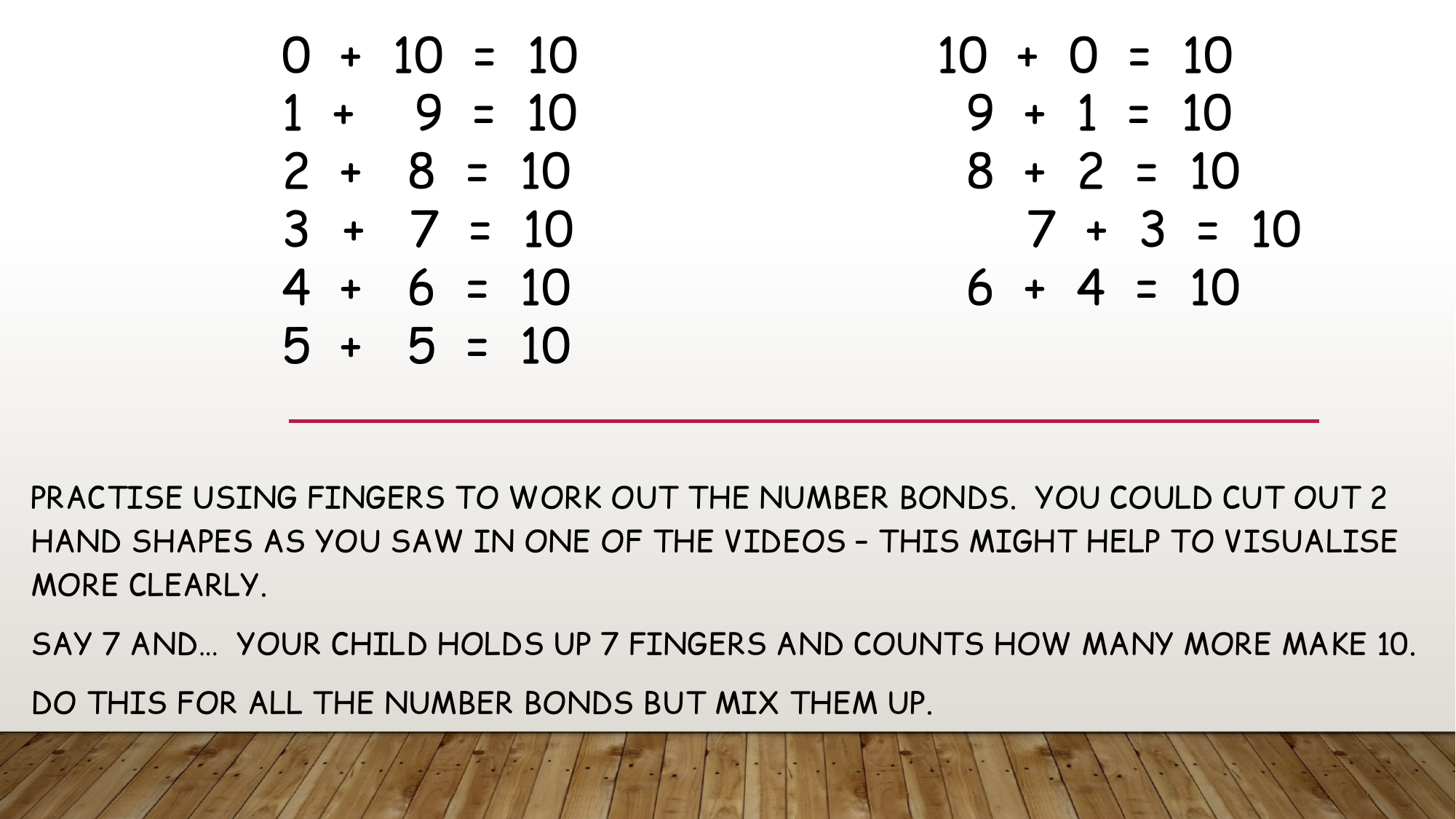

0  +  10  =  10				10  +  0  =  10
1  +    9  =  10				  9  +  1  =  10
2  +   8  =  10				  8  +  2  =  10
+   7  =  10				  7  +  3  =  10
4  +   6  =  10				  6  +  4  =  10
5  +   5  =  10

Practise using fingers to work out the number bonds.  You could cut out 2 hand shapes as you saw in one of the videos – this might help to visualise more clearly.
Say 7 and…  your child holds up 7 fingers and counts how many more make 10.
Do this for all the number bonds but mix them up.